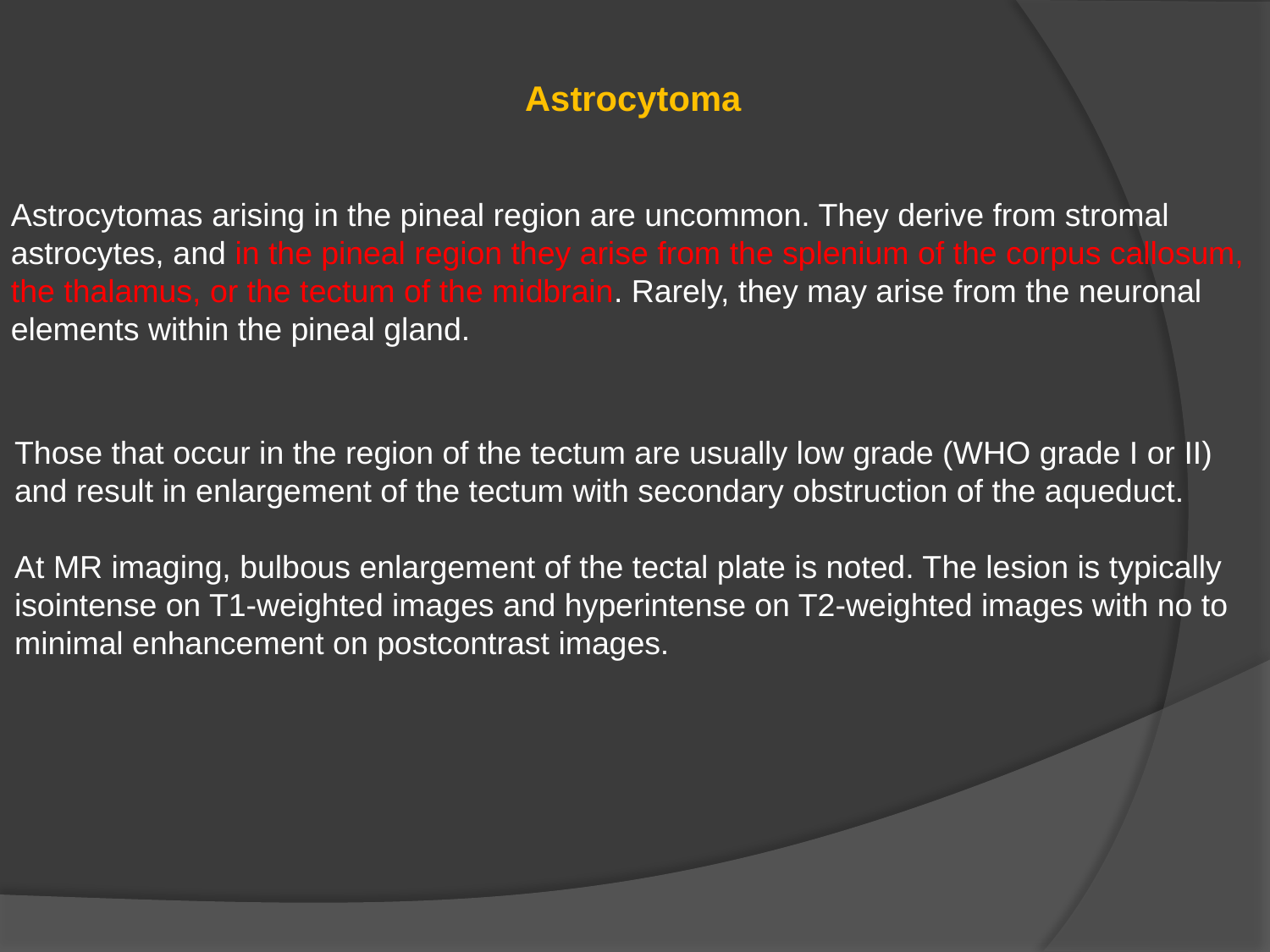

Astrocytoma

Astrocytomas arising in the pineal region are uncommon. They derive from stromal astrocytes, and in the pineal region they arise from the splenium of the corpus callosum, the thalamus, or the tectum of the midbrain. Rarely, they may arise from the neuronal elements within the pineal gland.
Those that occur in the region of the tectum are usually low grade (WHO grade I or II) and result in enlargement of the tectum with secondary obstruction of the aqueduct.

At MR imaging, bulbous enlargement of the tectal plate is noted. The lesion is typically isointense on T1-weighted images and hyperintense on T2-weighted images with no to minimal enhancement on postcontrast images.